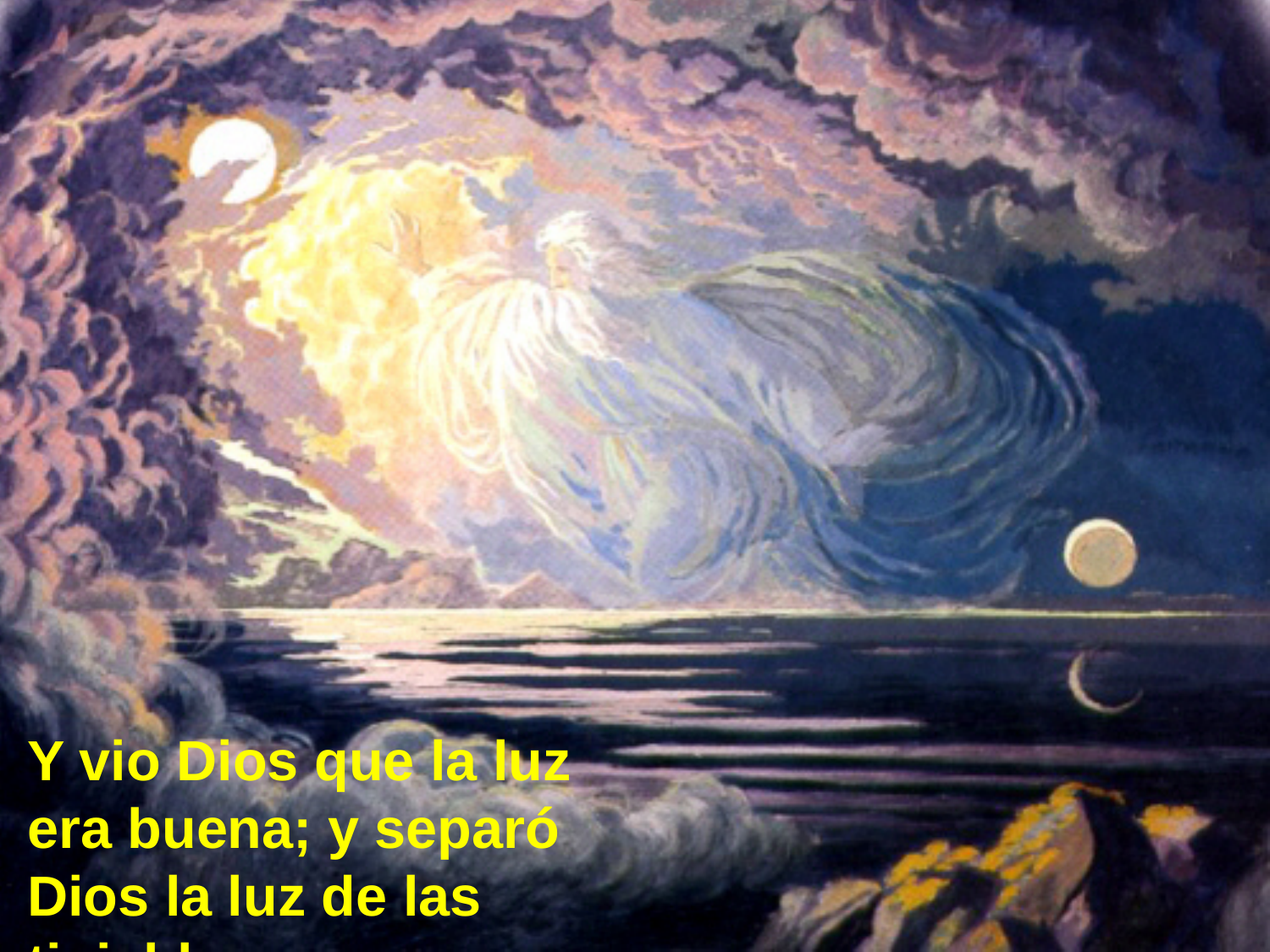

Y vio Dios que la luz era buena; y separó Dios la luz de las tinieblas